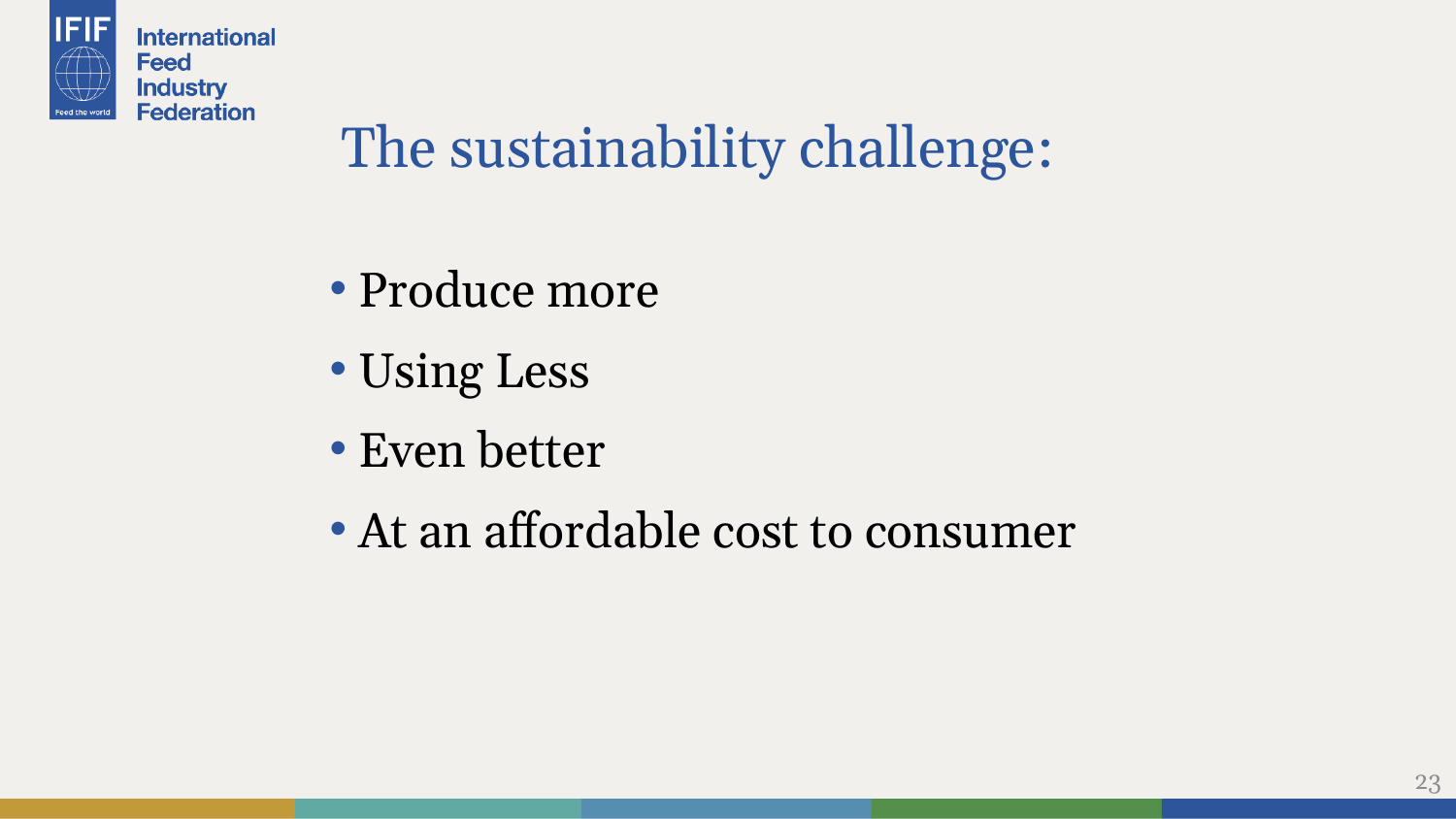

# The sustainability challenge:
Produce more
Using Less
Even better
At an affordable cost to consumer

23